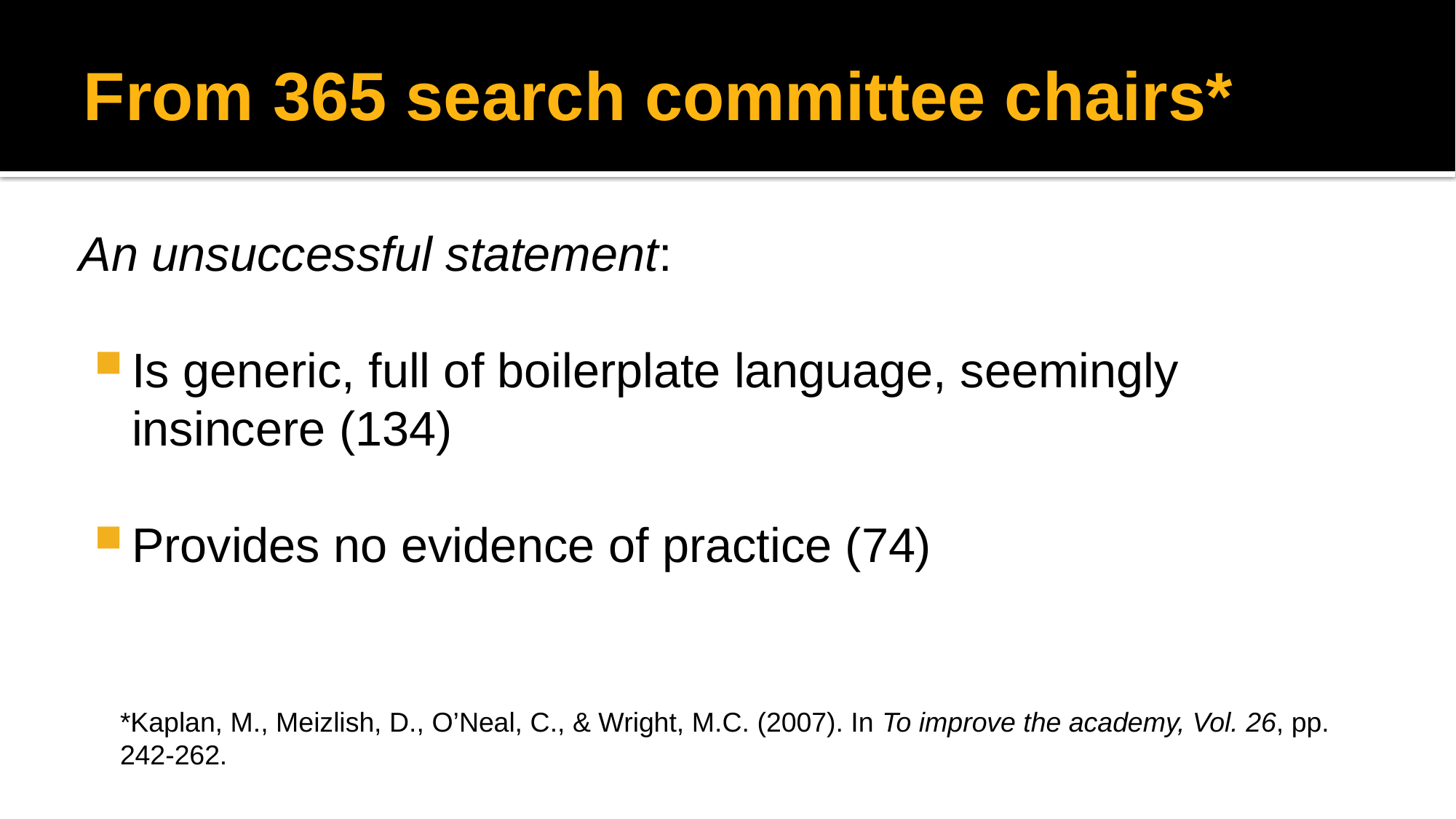

# From 365 search committee chairs*
An unsuccessful statement:

Is generic, full of boilerplate language, seemingly insincere (134)

Provides no evidence of practice (74)
*Kaplan, M., Meizlish, D., O’Neal, C., & Wright, M.C. (2007). In To improve the academy, Vol. 26, pp. 242-262.